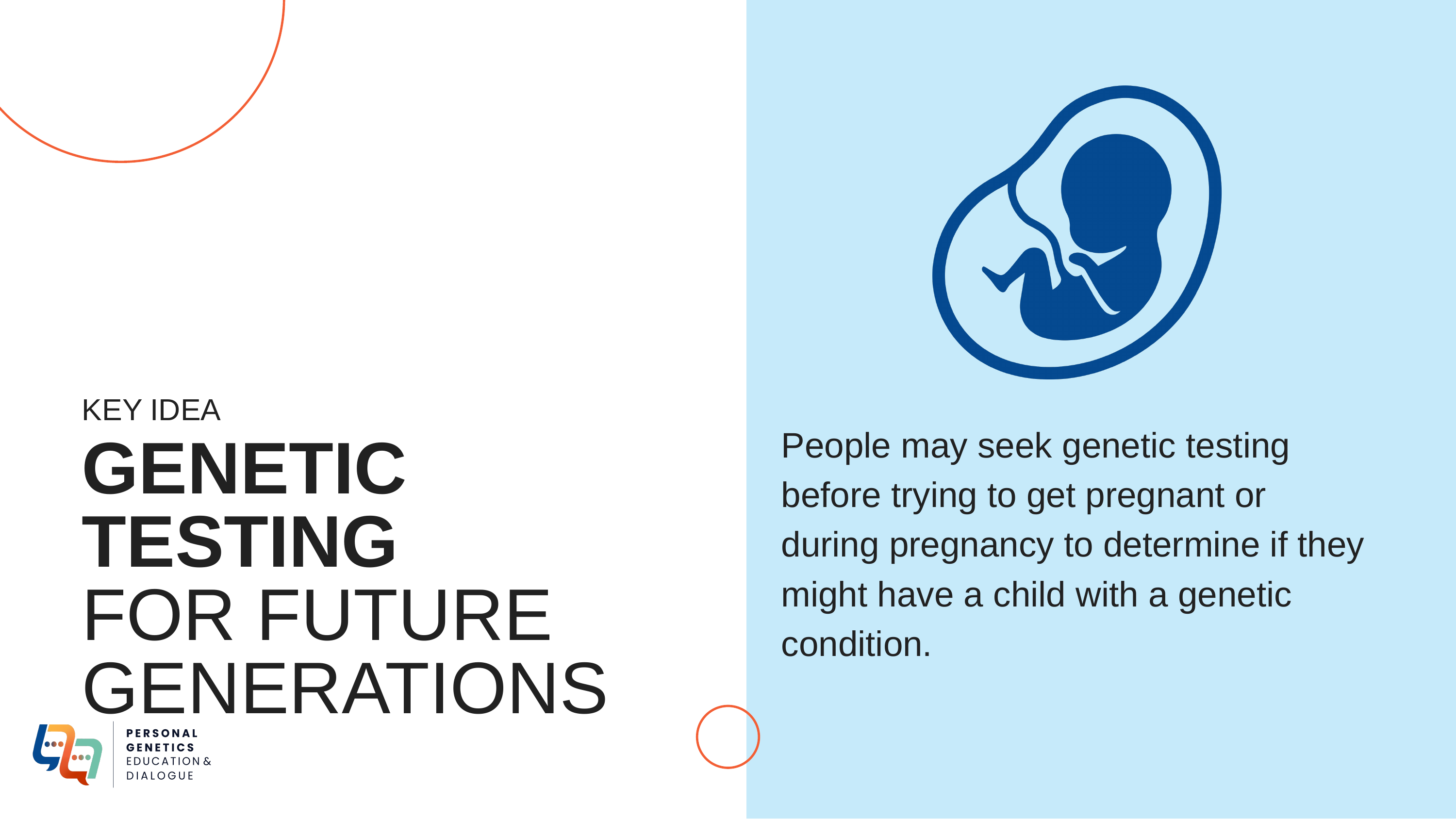

KEY IDEA
People may seek genetic testing before trying to get pregnant or during pregnancy to determine if they might have a child with a genetic condition.
GENETIC TESTING
FOR FUTURE GENERATIONS